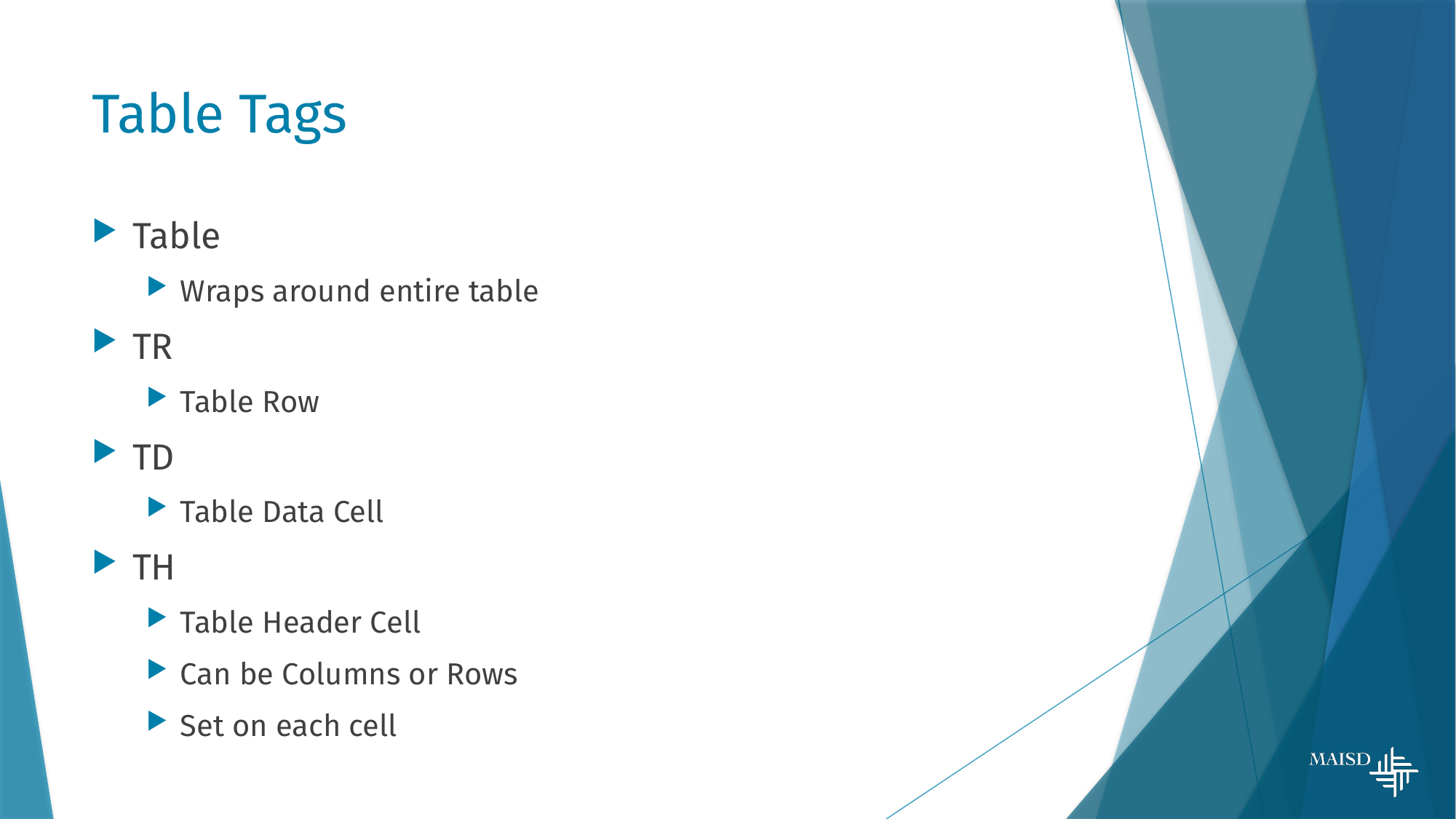

# Table Tags
Table
Wraps around entire table
TR
Table Row
TD
Table Data Cell
TH
Table Header Cell
Can be Columns or Rows
Set on each cell